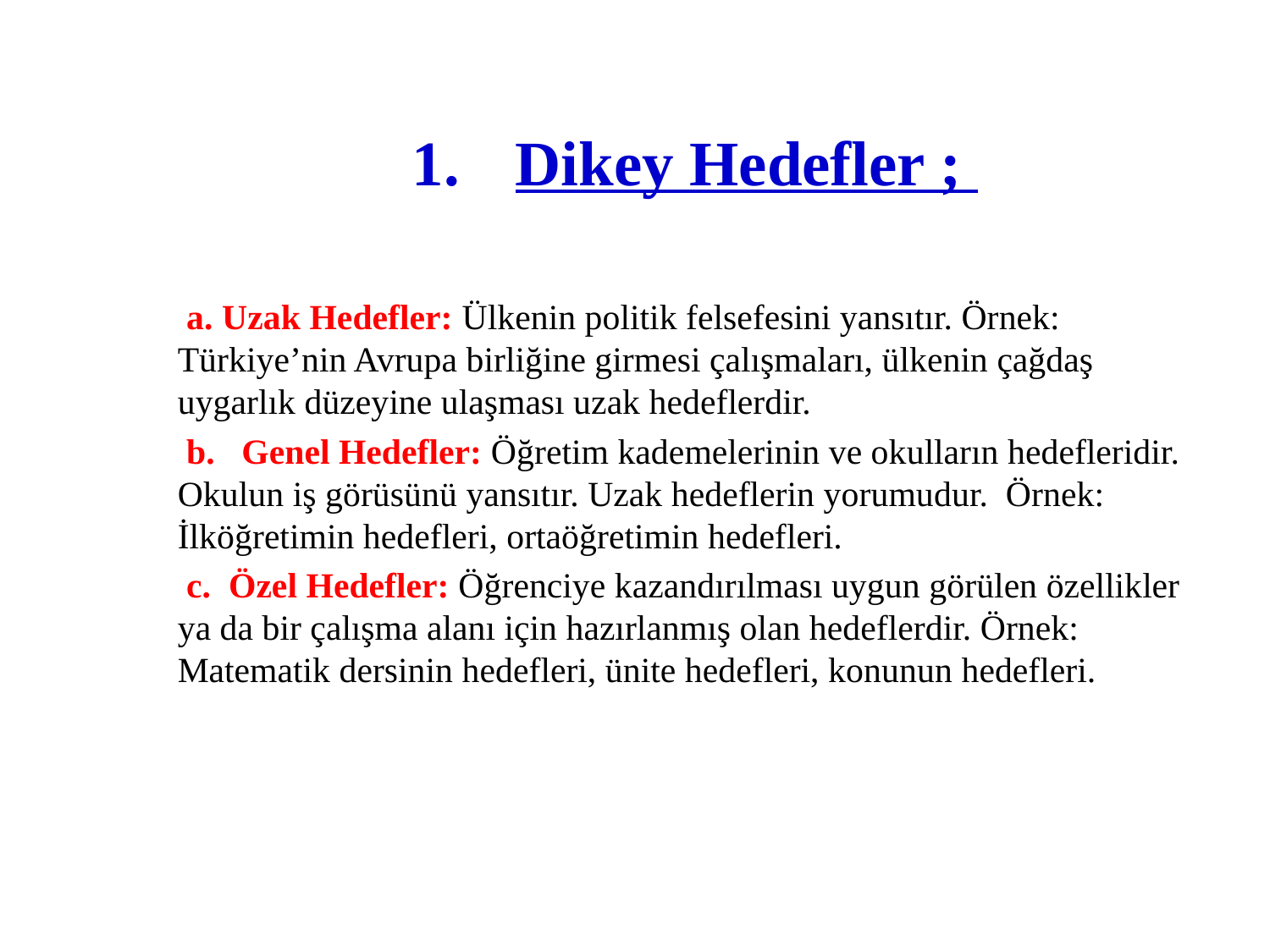

Dikey Hedefler ;

 a. Uzak Hedefler: Ülkenin politik felsefesini yansıtır. Örnek: Türkiye’nin Avrupa birliğine girmesi çalışmaları, ülkenin çağdaş uygarlık düzeyine ulaşması uzak hedeflerdir.
 b.   Genel Hedefler: Öğretim kademelerinin ve okulların hedefleridir. Okulun iş görüsünü yansıtır. Uzak hedeflerin yorumudur.  Örnek: İlköğretimin hedefleri, ortaöğretimin hedefleri.
 c.  Özel Hedefler: Öğrenciye kazandırılması uygun görülen özellikler ya da bir çalışma alanı için hazırlanmış olan hedeflerdir. Örnek: Matematik dersinin hedefleri, ünite hedefleri, konunun hedefleri.